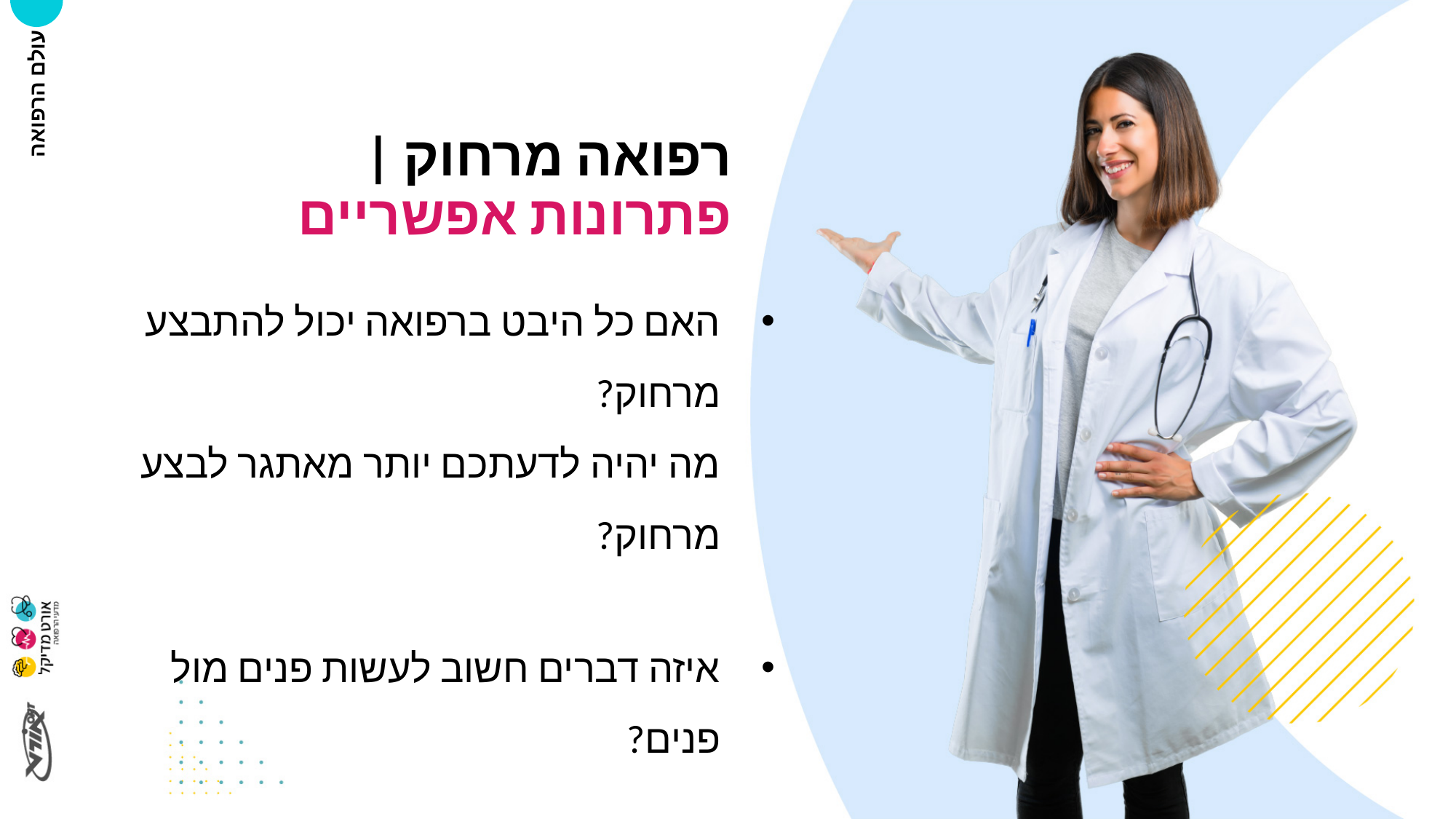

# רפואה מרחוק | פתרונות אפשריים
האם כל היבט ברפואה יכול להתבצע מרחוק?
מה יהיה לדעתכם יותר מאתגר לבצע מרחוק?
איזה דברים חשוב לעשות פנים מול פנים?